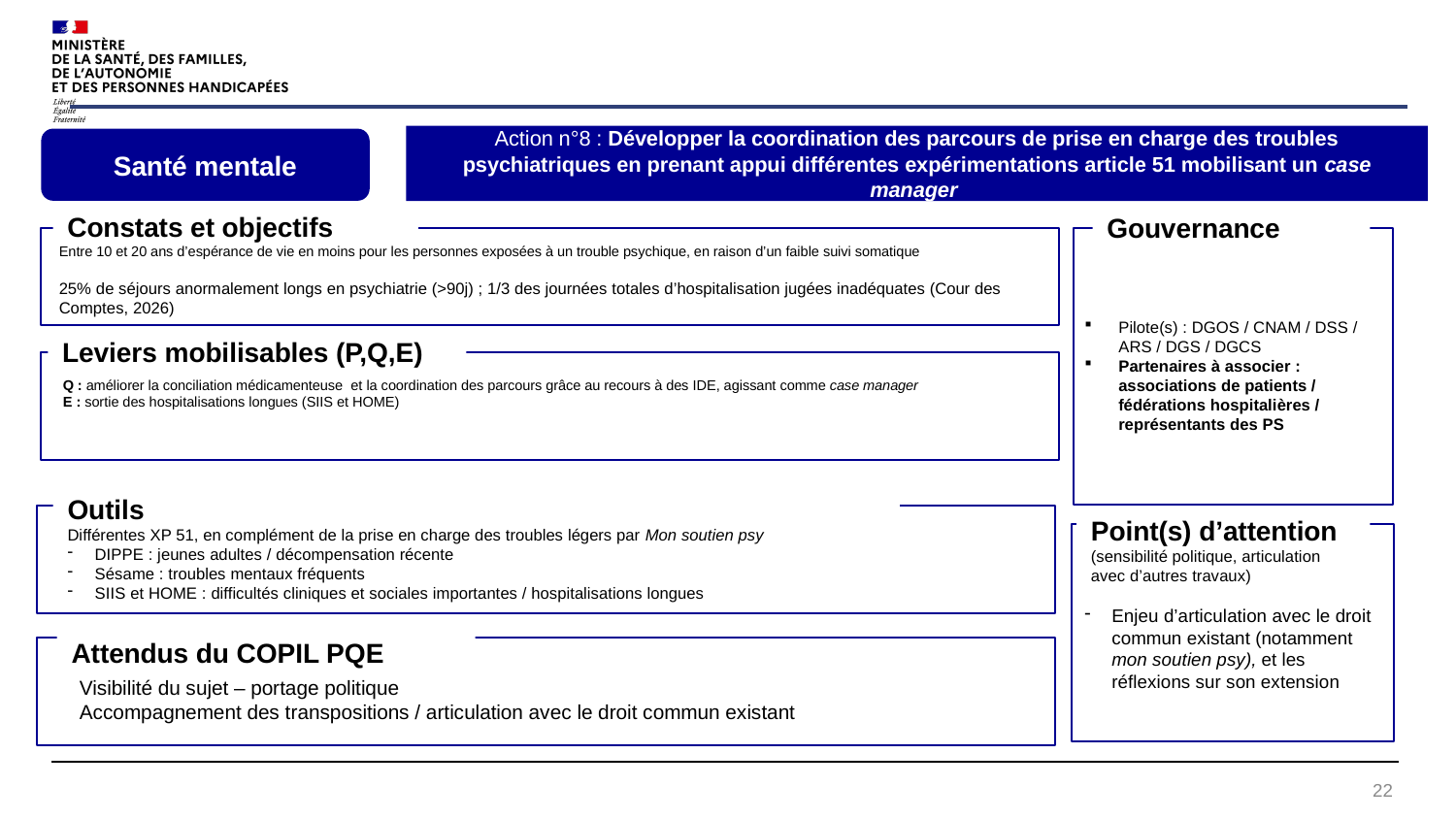

Action n°8 : Développer la coordination des parcours de prise en charge des troubles psychiatriques en prenant appui différentes expérimentations article 51 mobilisant un case manager
Santé mentale
Constats et objectifs
Gouvernance

Entre 10 et 20 ans d’espérance de vie en moins pour les personnes exposées à un trouble psychique, en raison d’un faible suivi somatique

25% de séjours anormalement longs en psychiatrie (>90j) ; 1/3 des journées totales d’hospitalisation jugées inadéquates (Cour des Comptes, 2026)

Pilote(s) : DGOS / CNAM / DSS / ARS / DGS / DGCS
Partenaires à associer : associations de patients / fédérations hospitalières / représentants des PS

Leviers mobilisables (P,Q,E)

Q : améliorer la conciliation médicamenteuse  et la coordination des parcours grâce au recours à des IDE, agissant comme case manager
E : sortie des hospitalisations longues (SIIS et HOME)
Outils
Différentes XP 51, en complément de la prise en charge des troubles légers par Mon soutien psy
DIPPE : jeunes adultes / décompensation récente
Sésame : troubles mentaux fréquents
SIIS et HOME : difficultés cliniques et sociales importantes / hospitalisations longues

Point(s) d’attention (sensibilité politique, articulation avec d’autres travaux)

Enjeu d’articulation avec le droit commun existant (notamment mon soutien psy), et les réflexions sur son extension

Attendus du COPIL PQE

Visibilité du sujet – portage politique
Accompagnement des transpositions / articulation avec le droit commun existant
22